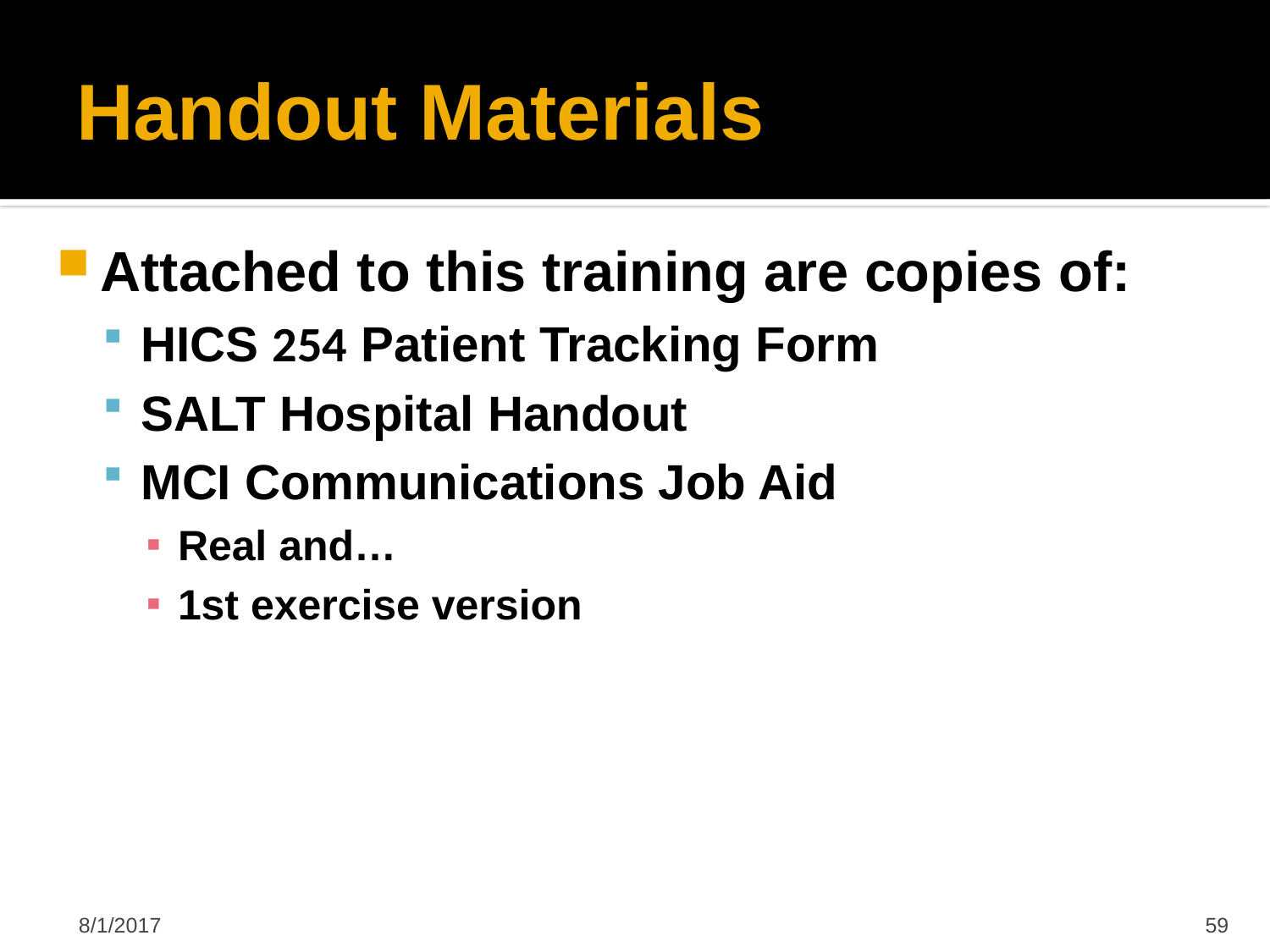

# Handout Materials
Attached to this training are copies of:
HICS 254 Patient Tracking Form
SALT Hospital Handout
MCI Communications Job Aid
Real and…
1st exercise version
8/1/2017

59